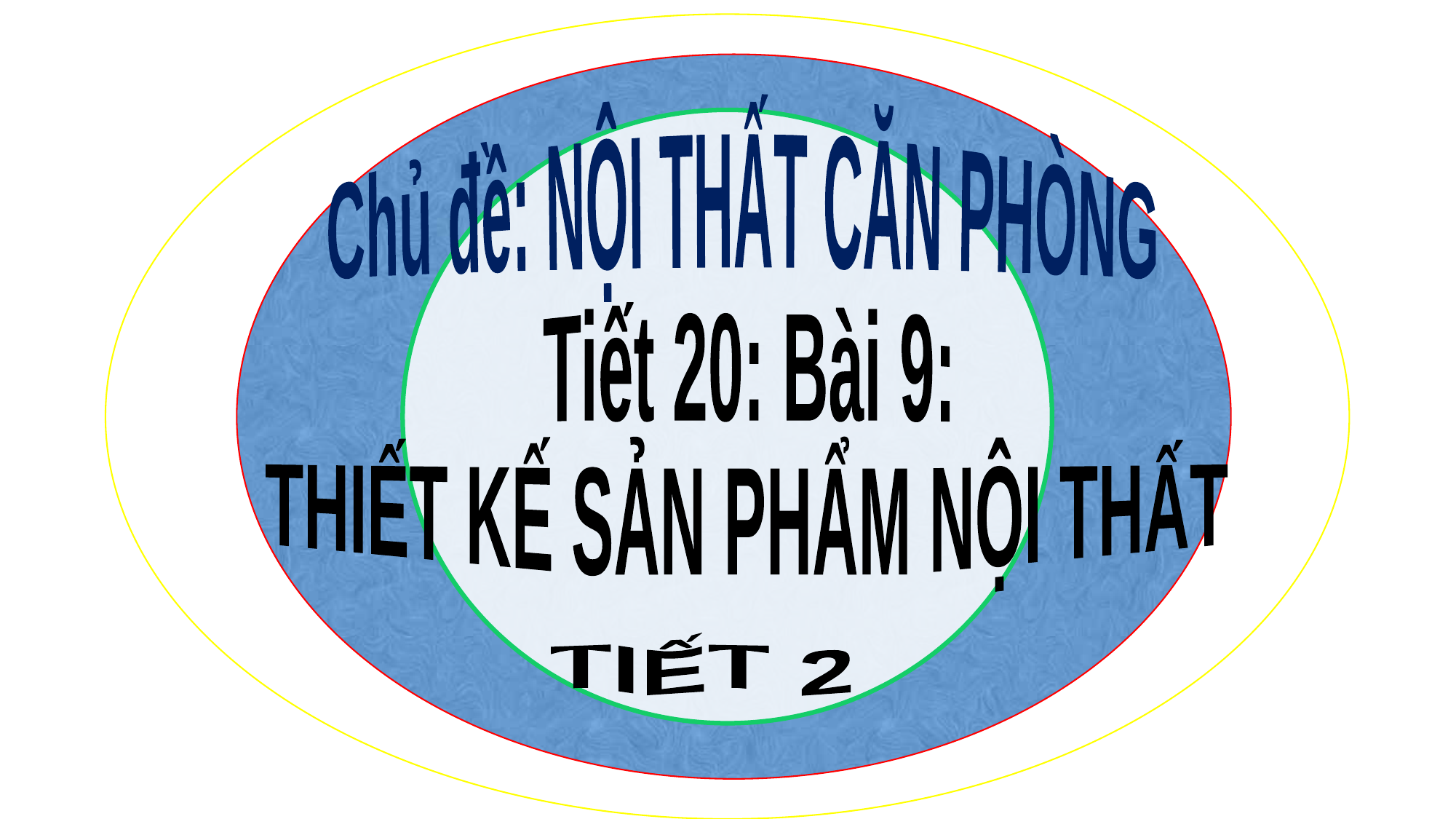

Chủ đề: NỘI THẤT CĂN PHÒNG

Tiết 20: Bài 9:
THIẾT KẾ SẢN PHẨM NỘI THẤT
 TIẾT 2